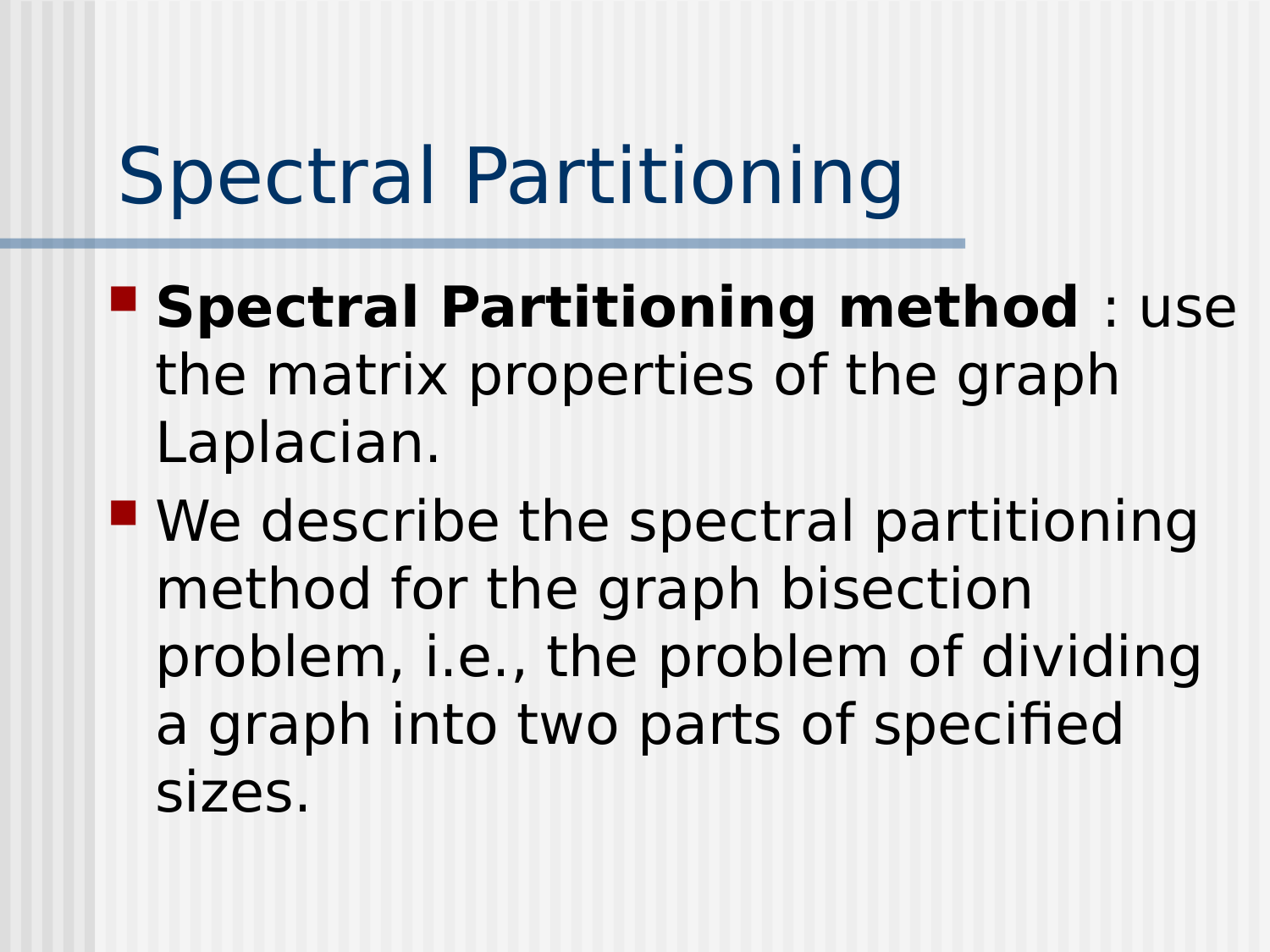

# Spectral Partitioning
Spectral Partitioning method : use the matrix properties of the graph Laplacian.
We describe the spectral partitioning method for the graph bisection problem, i.e., the problem of dividing a graph into two parts of specified sizes.